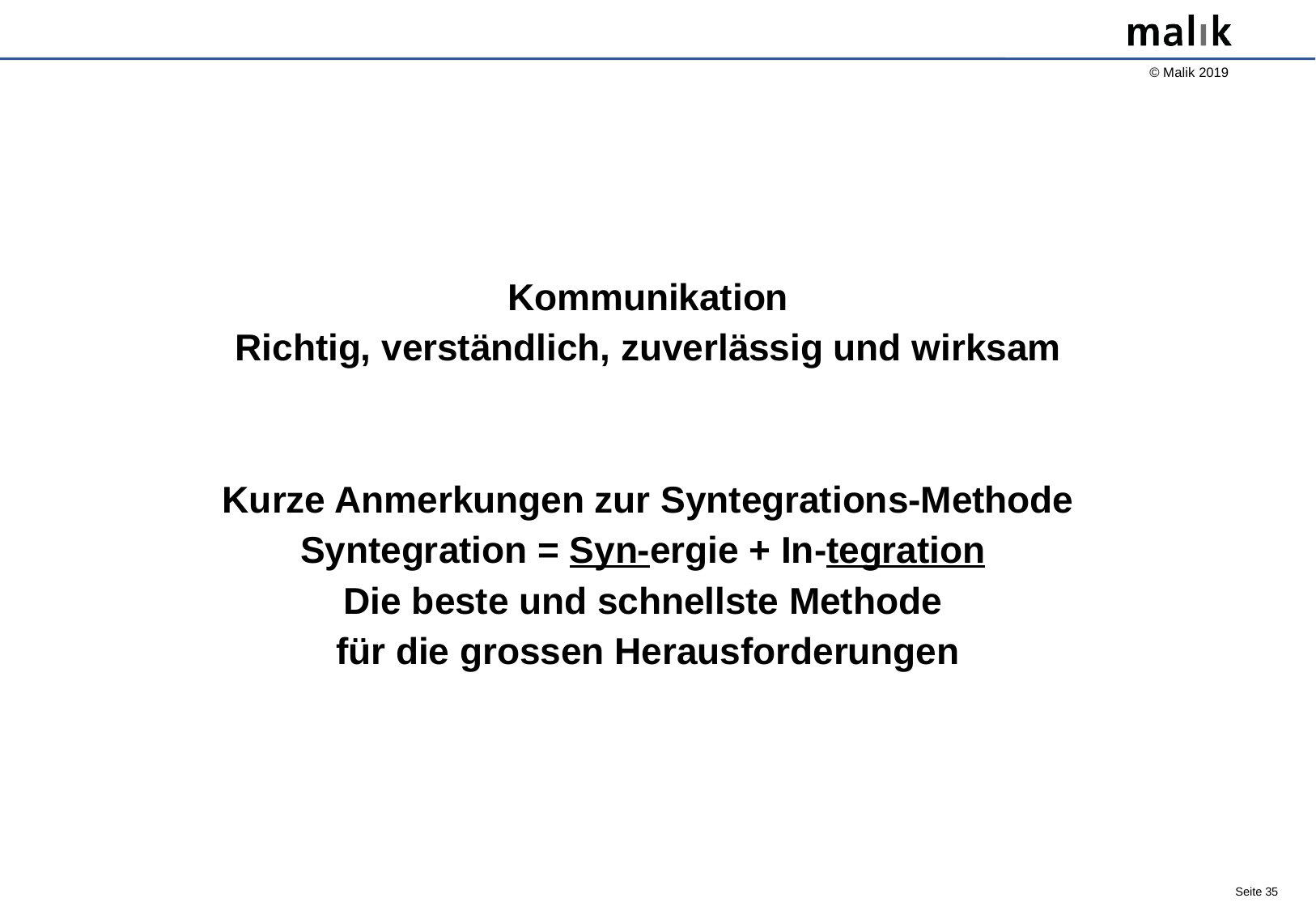

# Kommunikation Richtig, verständlich, zuverlässig und wirksam Kurze Anmerkungen zur Syntegrations-Methode Syntegration = Syn-ergie + In-tegration Die beste und schnellste Methode für die grossen Herausforderungen